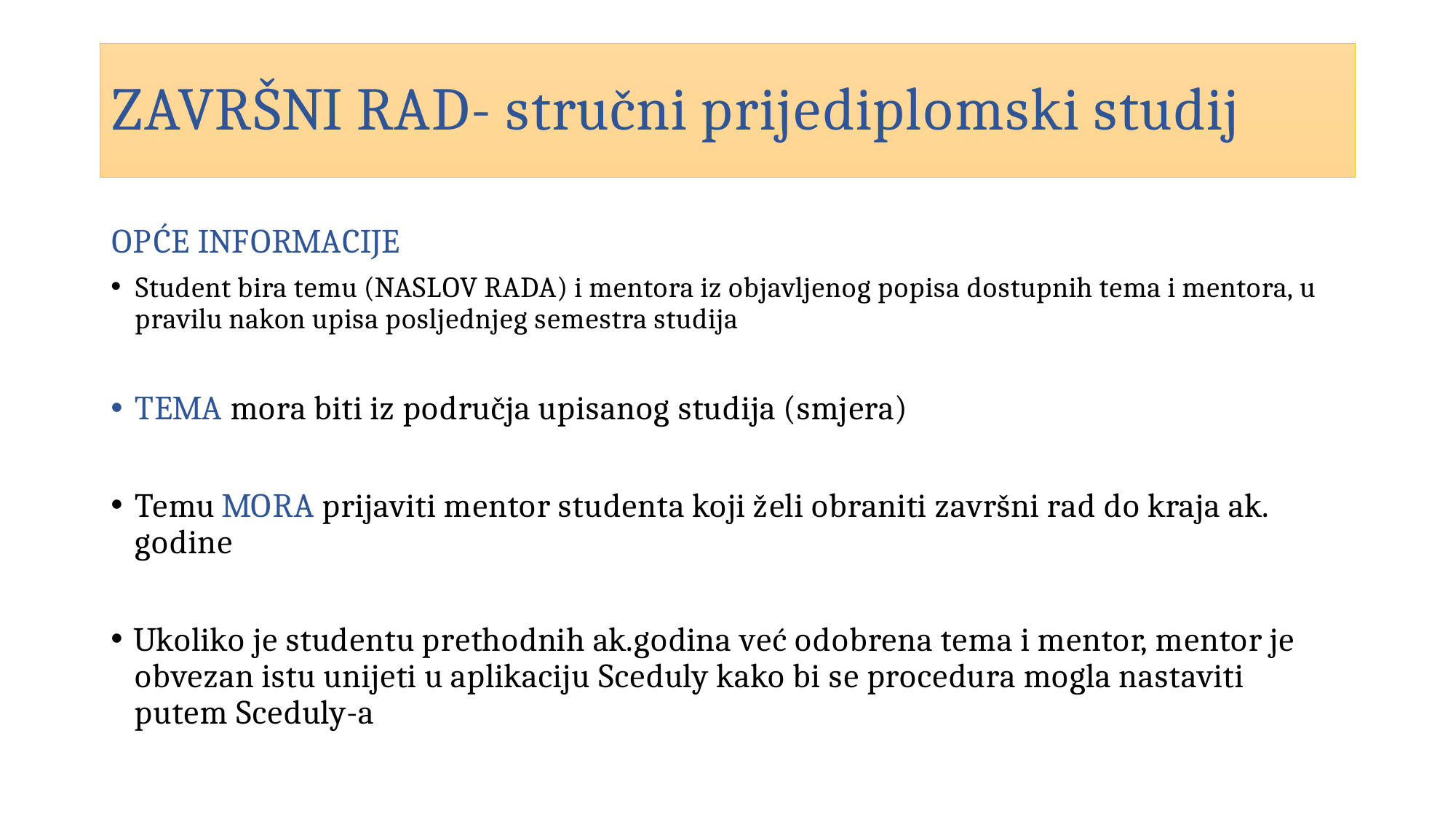

# ZAVRŠNI RAD- stručni prijediplomski studij
OPĆE INFORMACIJE
Student bira temu (NASLOV RADA) i mentora iz objavljenog popisa dostupnih tema i mentora, u pravilu nakon upisa posljednjeg semestra studija

TEMA mora biti iz područja upisanog studija (smjera)

Temu MORA prijaviti mentor studenta koji želi obraniti završni rad do kraja ak. godine

Ukoliko je studentu prethodnih ak.godina već odobrena tema i mentor, mentor je obvezan istu unijeti u aplikaciju Sceduly kako bi se procedura mogla nastaviti putem Sceduly-a